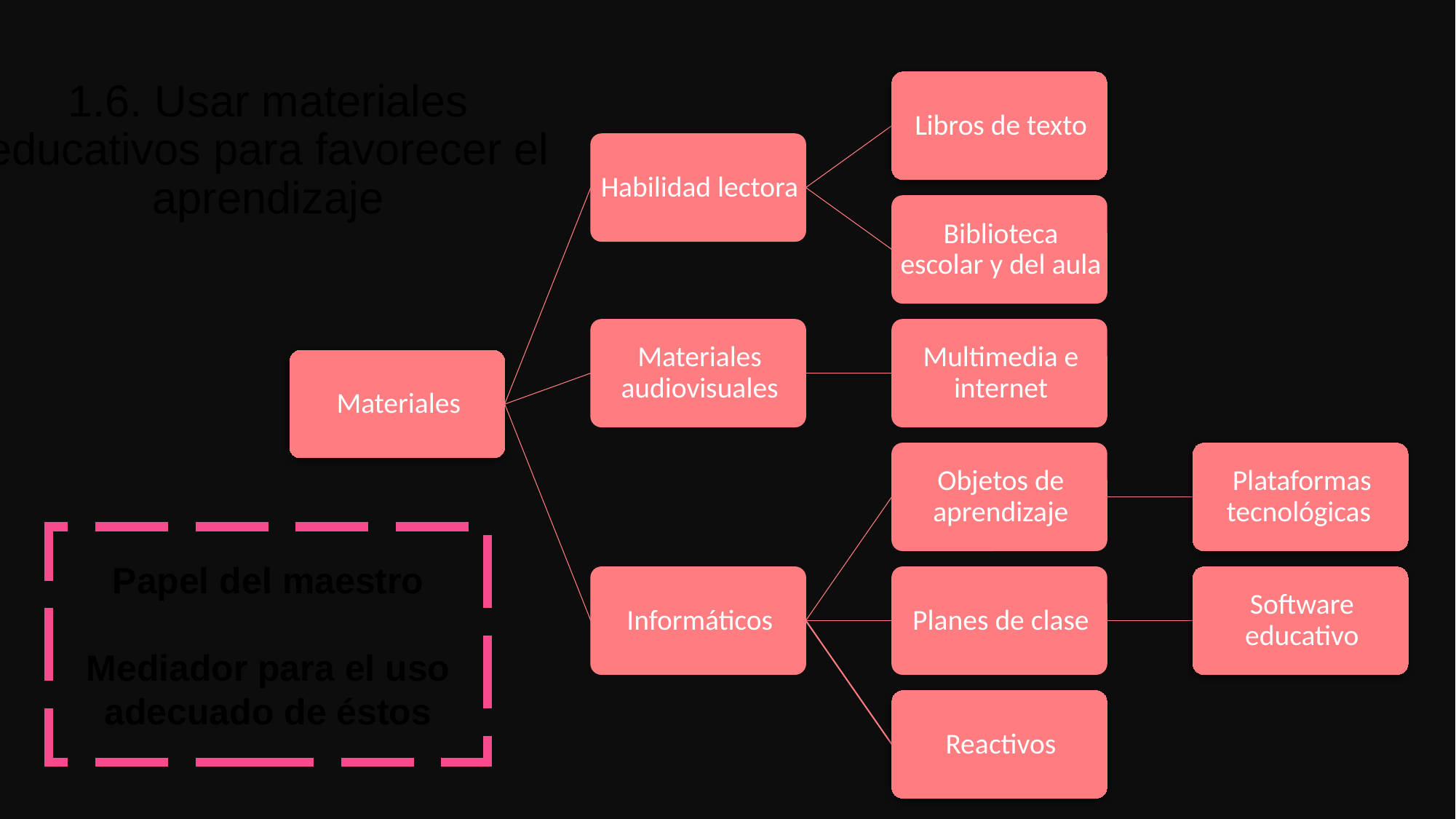

# 1.6. Usar materiales educativos para favorecer el aprendizaje
Materiales

Habilidad lectora

Libros de texto

Biblioteca escolar y del aula

Materiales audiovisuales

Multimedia e internet

Informáticos

Objetos de aprendizaje

Plataformas tecnológicas

Planes de clase

Software educativo

Reactivos
Papel del maestro

Mediador para el uso adecuado de éstos